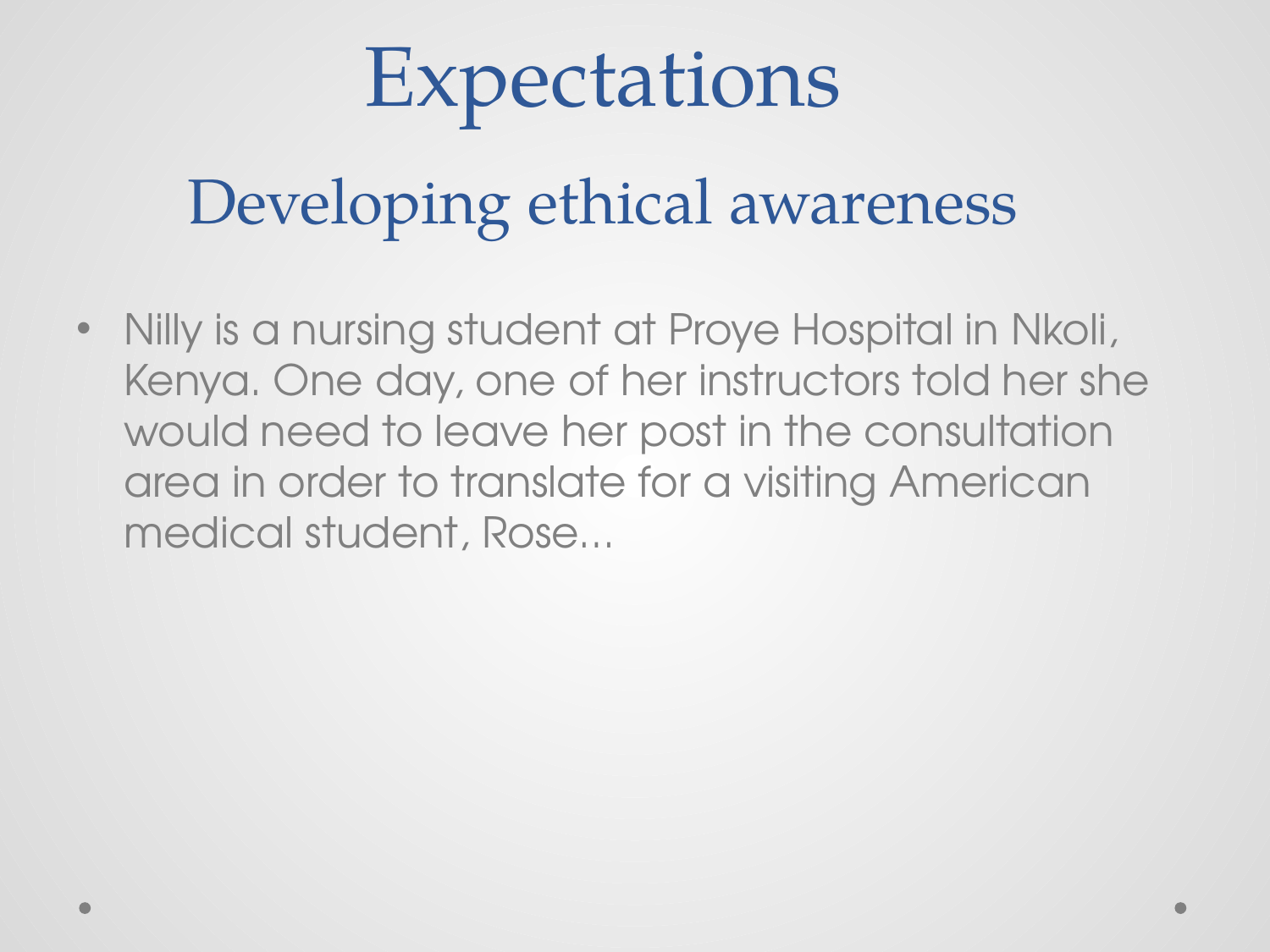

# Expectations Developing ethical awareness
Nilly is a nursing student at Proye Hospital in Nkoli, Kenya. One day, one of her instructors told her she would need to leave her post in the consultation area in order to translate for a visiting American medical student, Rose…